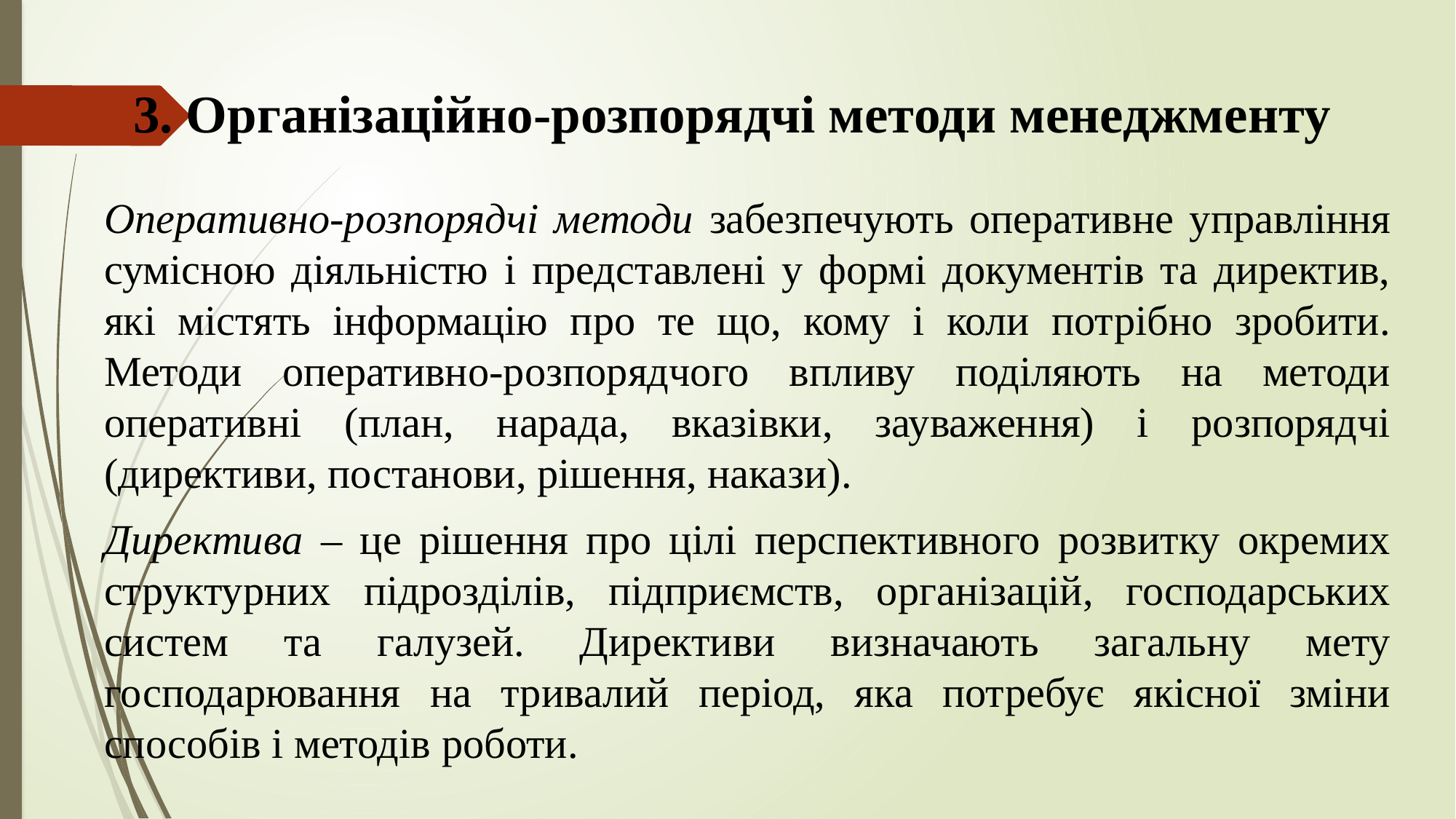

# 3. Організаційно-розпорядчі методи менеджменту
Оперативно-розпорядчі методи забезпечують оперативне управління сумісною діяльністю і представлені у формі документів та директив, які містять інформацію про те що, кому і коли потрібно зробити. Методи оперативно-розпорядчого впливу поділяють на методи оперативні (план, нарада, вказівки, зауваження) і розпорядчі (директиви, постанови, рішення, накази).
Директива – це рішення про цілі перспективного розвитку окремих структурних підрозділів, підприємств, організацій, господарських систем та галузей. Директиви визначають загальну мету господарювання на тривалий період, яка потребує якісної зміни способів і методів роботи.